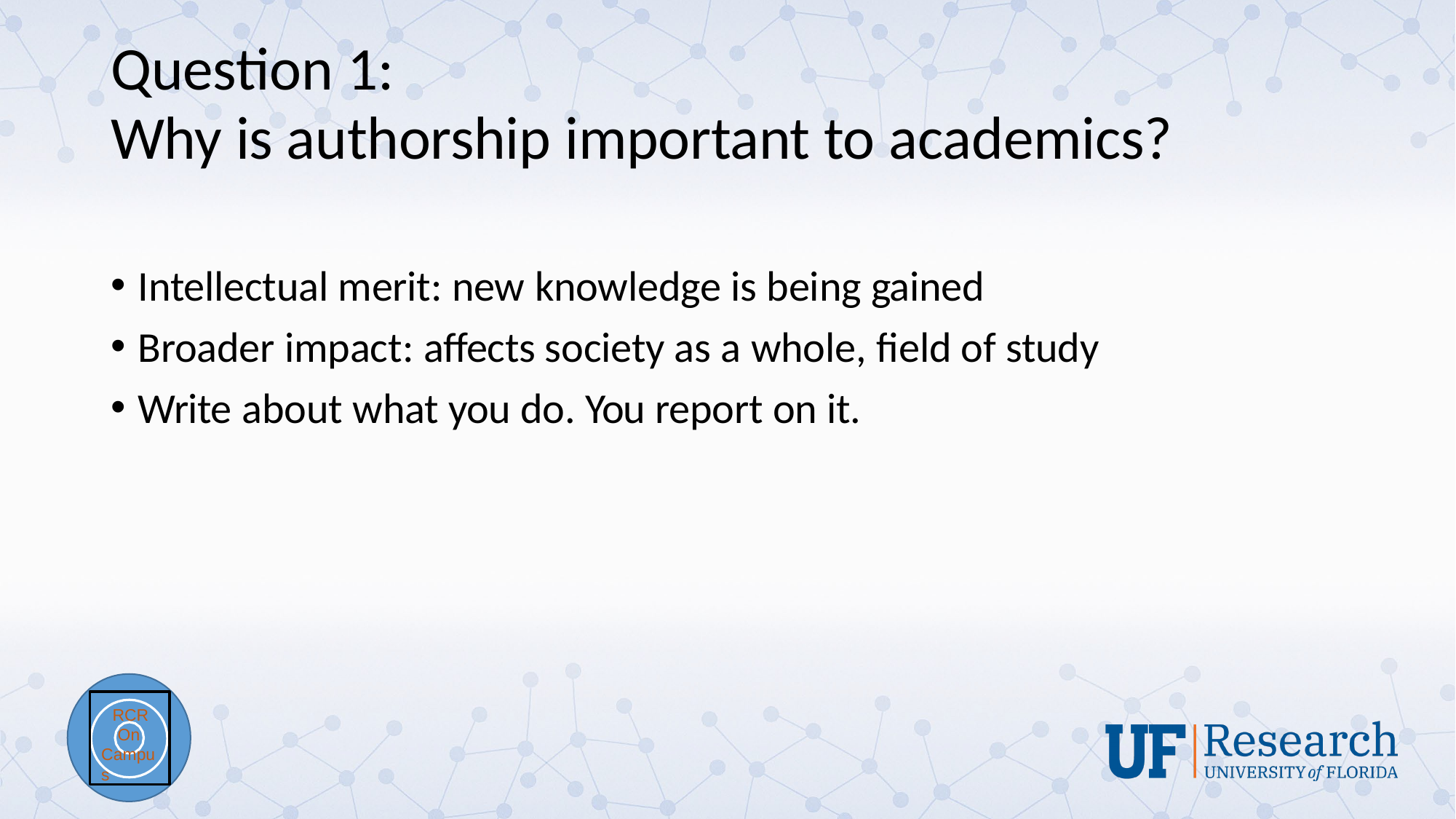

# Question 1:
Why is authorship important to academics?
Intellectual merit: new knowledge is being gained
Broader impact: affects society as a whole, field of study
Write about what you do. You report on it.
RCR
On  Campus